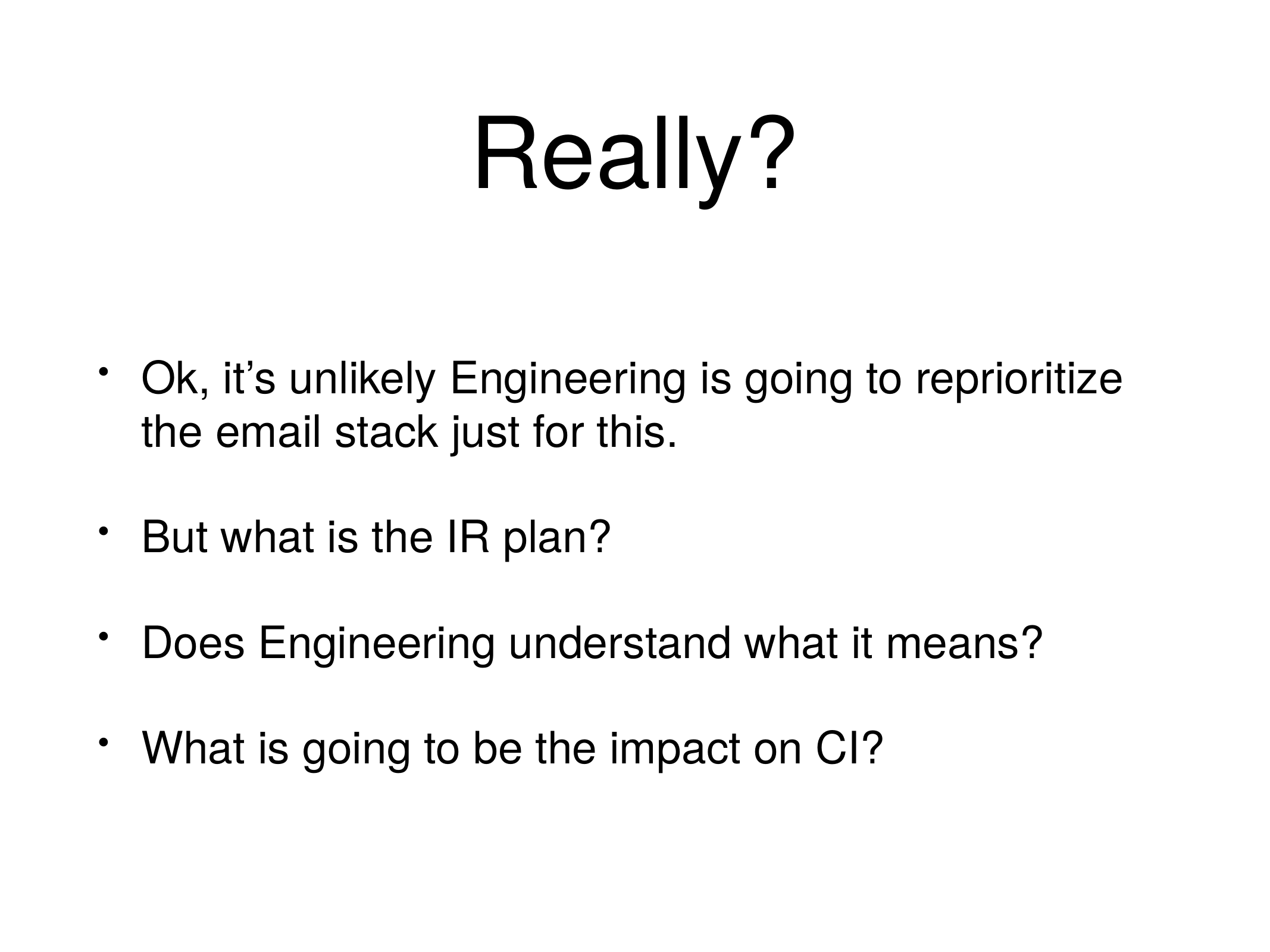

# Really?
Ok, it’s unlikely Engineering is going to reprioritize the email stack just for this.
But what is the IR plan?
Does Engineering understand what it means?
What is going to be the impact on CI?